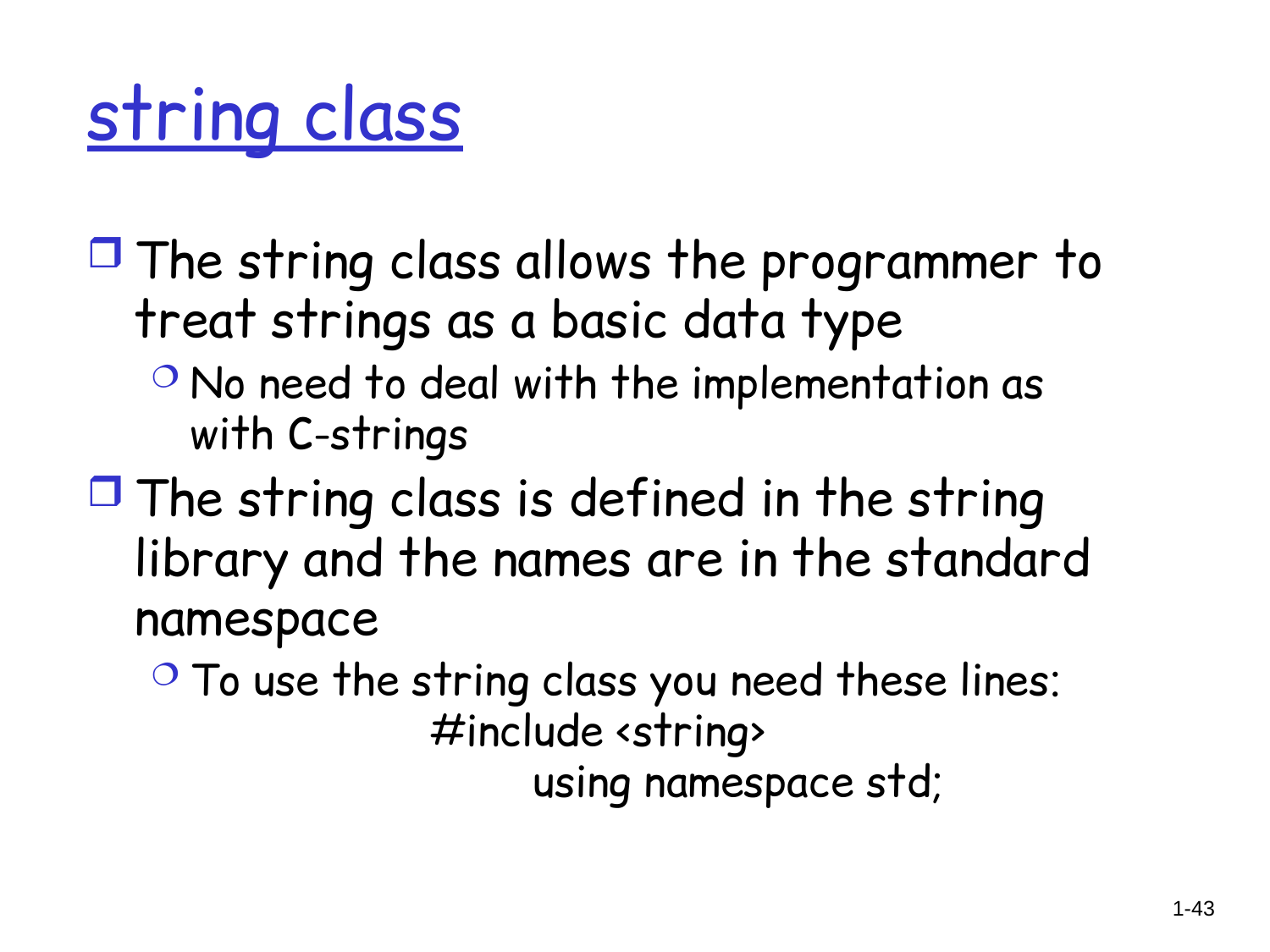

# string class
The string class allows the programmer to treat strings as a basic data type
No need to deal with the implementation as with C-strings
The string class is defined in the string library and the names are in the standard namespace
To use the string class you need these lines:
                   #include <string>
 		       using namespace std;

1-43